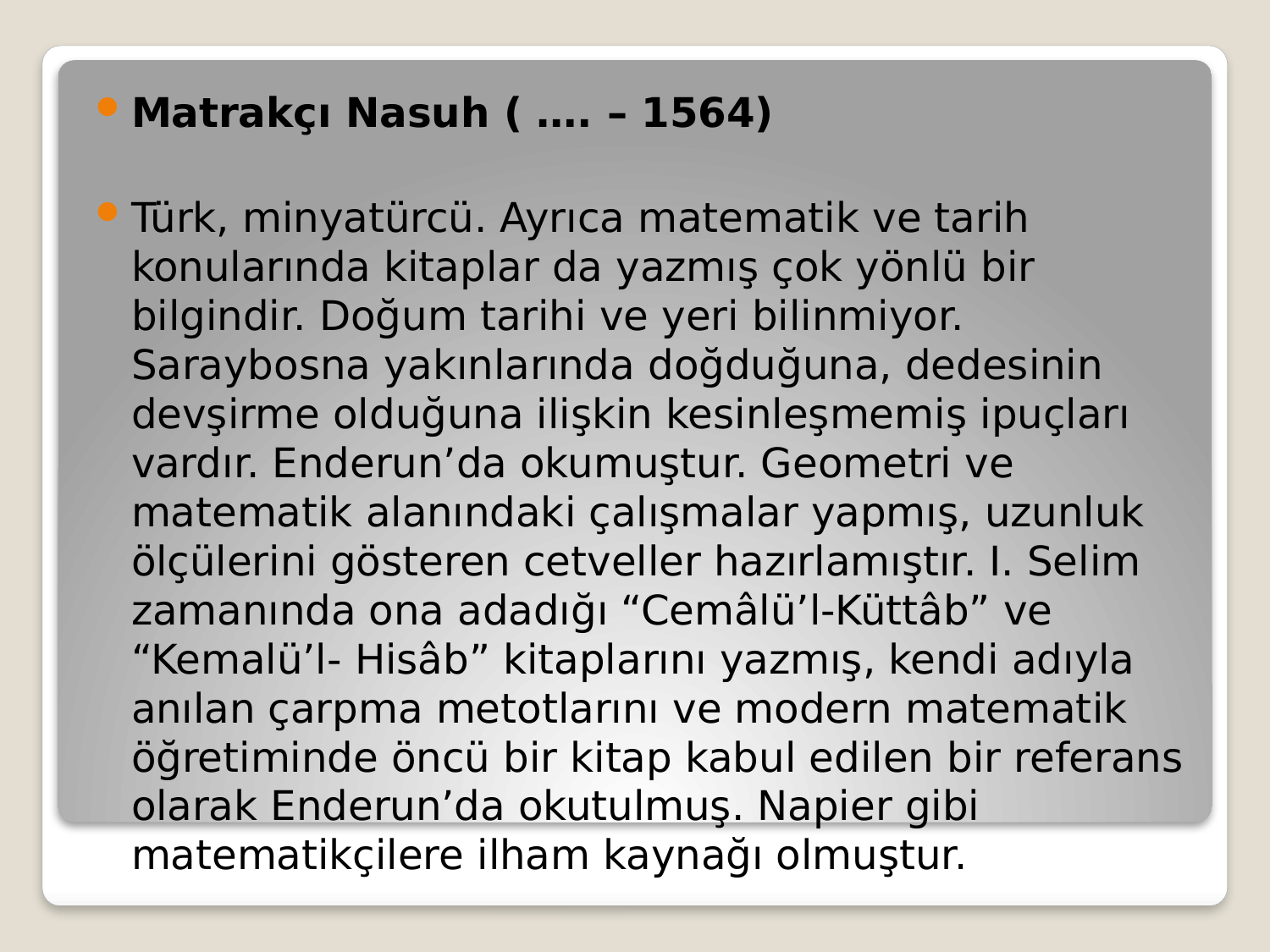

Matrakçı Nasuh ( …. – 1564)

Türk, minyatürcü. Ayrıca matematik ve tarih konularında kitaplar da yazmış çok yönlü bir bilgindir. Doğum tarihi ve yeri bilinmiyor. Saraybosna yakınlarında doğduğuna, dedesinin devşirme olduğuna ilişkin kesinleşmemiş ipuçları vardır. Enderun’da okumuştur. Geometri ve matematik alanındaki çalışmalar yapmış, uzunluk ölçülerini gösteren cetveller hazırlamıştır. I. Selim zamanında ona adadığı “Cemâlü’l-Küttâb” ve “Kemalü’l- Hisâb” kitaplarını yazmış, kendi adıyla anılan çarpma metotlarını ve modern matematik öğretiminde öncü bir kitap kabul edilen bir referans olarak Enderun’da okutulmuş. Napier gibi matematikçilere ilham kaynağı olmuştur.